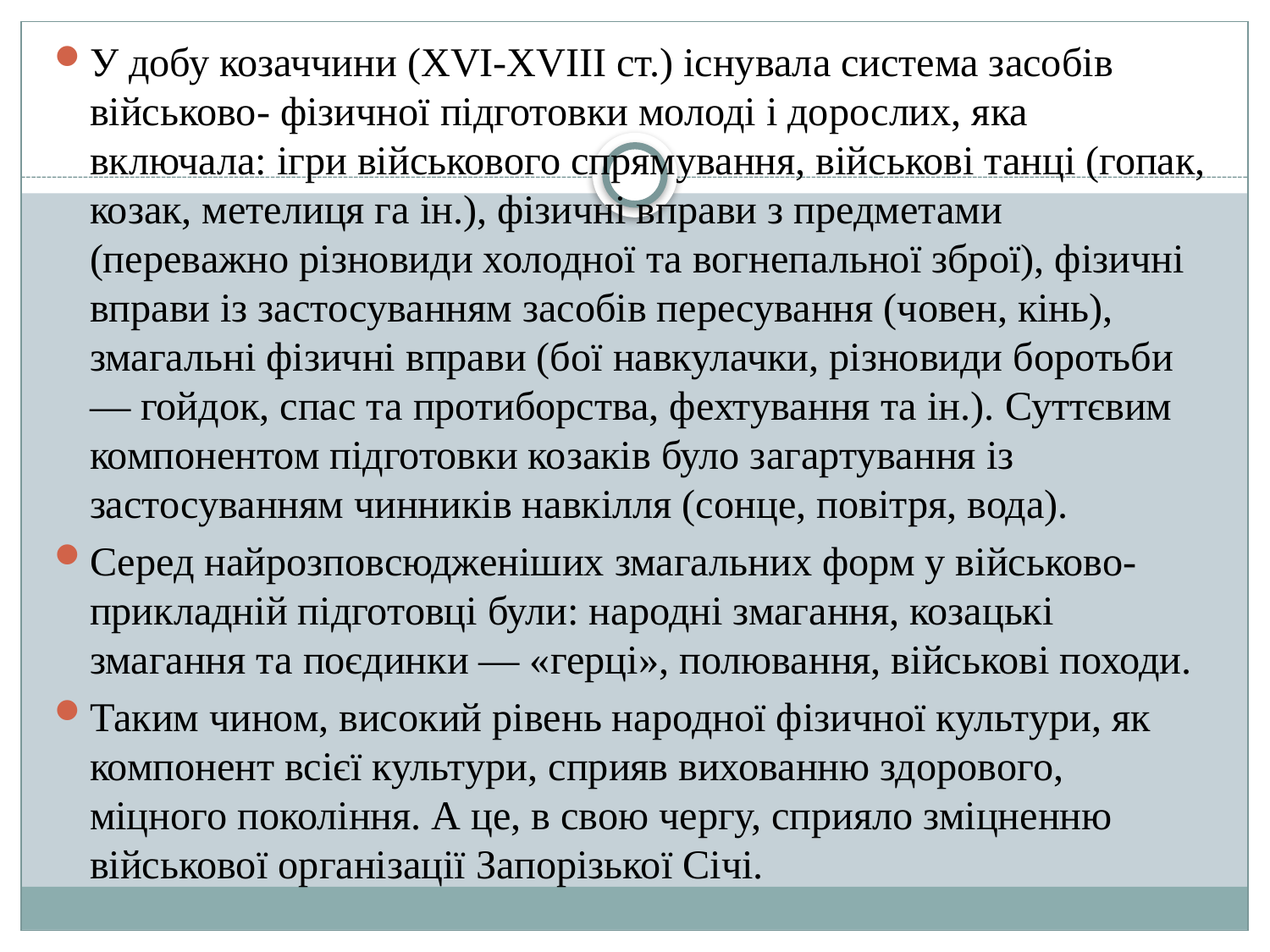

У добу козаччини (XVI-XVIII ст.) існувала система засобів військово- фізичної підготовки молоді і дорослих, яка включала: ігри військового спрямування, військові танці (гопак, козак, метелиця га ін.), фізичні вправи з предметами (переважно різновиди холодної та вогнепальної зброї), фізичні вправи із застосуванням засобів пересування (човен, кінь), змагальні фізичні вправи (бої навкулачки, різновиди боротьби — гойдок, спас та протиборства, фехтування та ін.). Суттєвим компонентом підготовки козаків було загартування із застосуванням чинників навкілля (сонце, повітря, вода).
Серед найрозповсюдженіших змагальних форм у військово-прикладній підготовці були: народні змагання, козацькі змагання та поєдинки — «герці», полювання, військові походи.
Таким чином, високий рівень народної фізичної культури, як компонент всієї культури, сприяв вихованню здорового, міцного покоління. А це, в свою чергу, сприяло зміцненню військової організації Запорізької Січі.